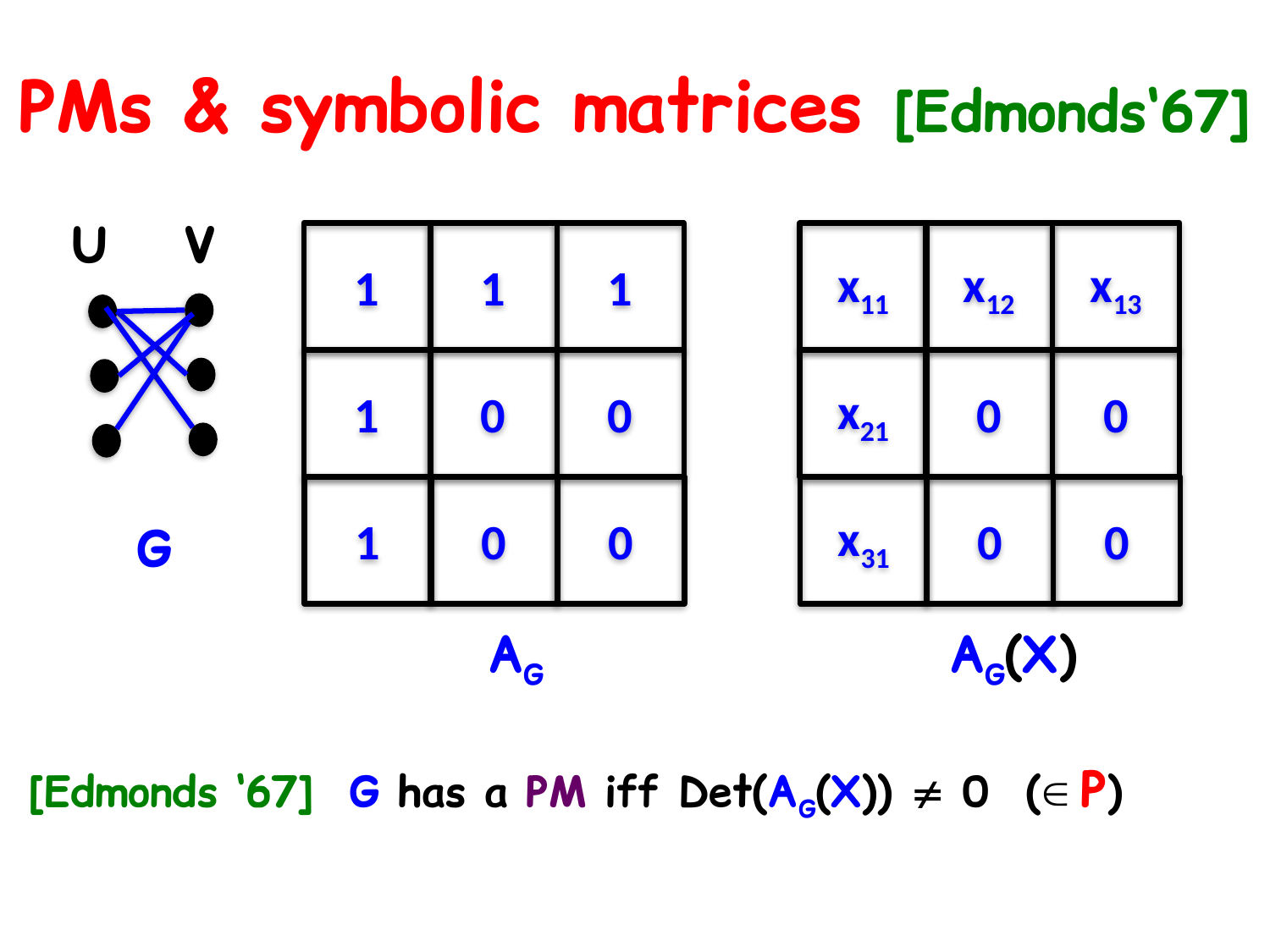

# PMs & symbolic matrices [Edmonds‘67]
U
V

G
1
1
1
1
0
0
1
0
0
AG
x11
x12
x13
x21
0
0
x31
0
0
AG(X)
[Edmonds ‘67]  G has a PM iff Det(AG(X)) ≠ 0  (∈ P)